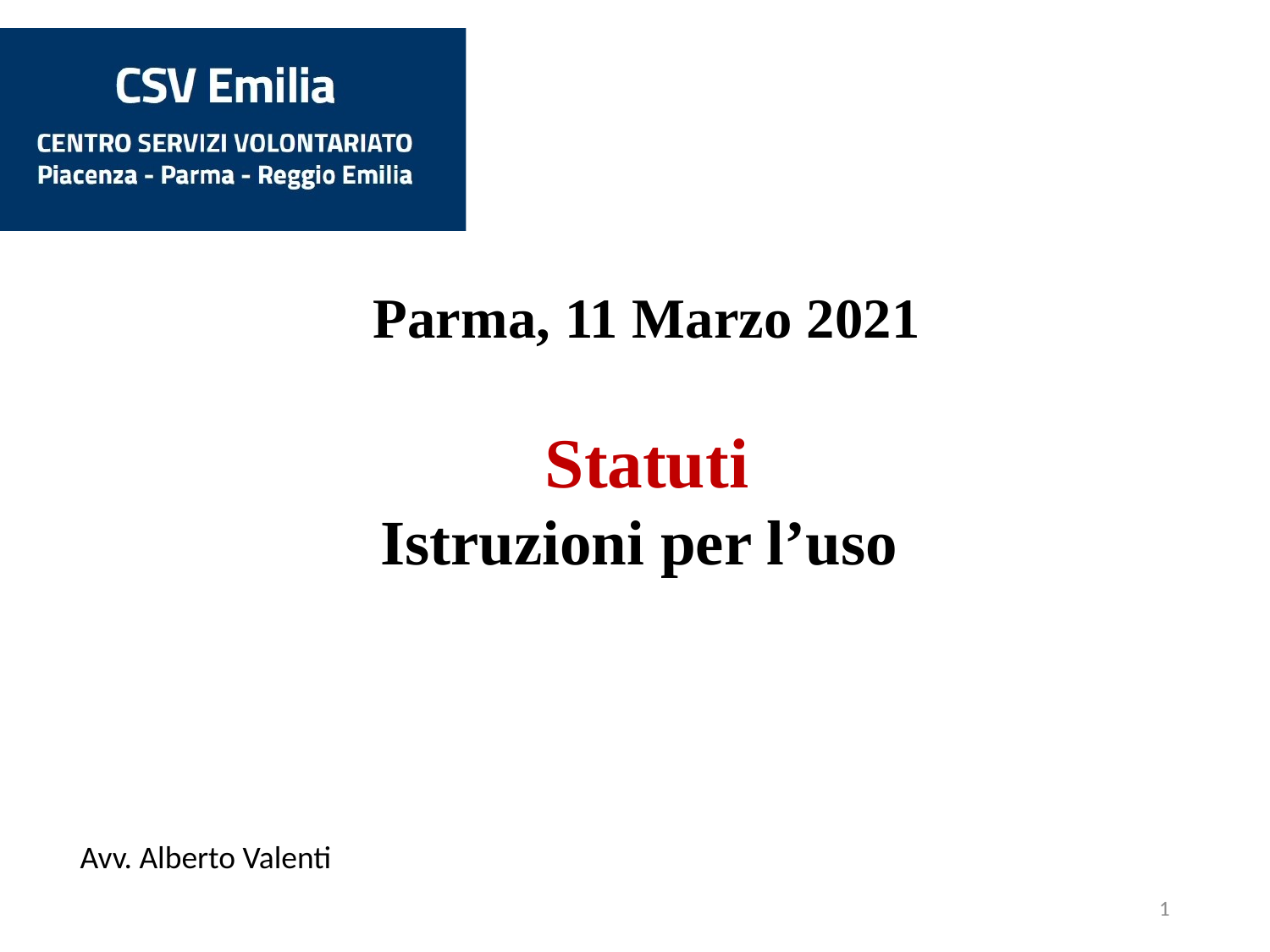

Parma, 11 Marzo 2021

Statuti
Istruzioni per l’uso

Avv. Alberto Valenti
1